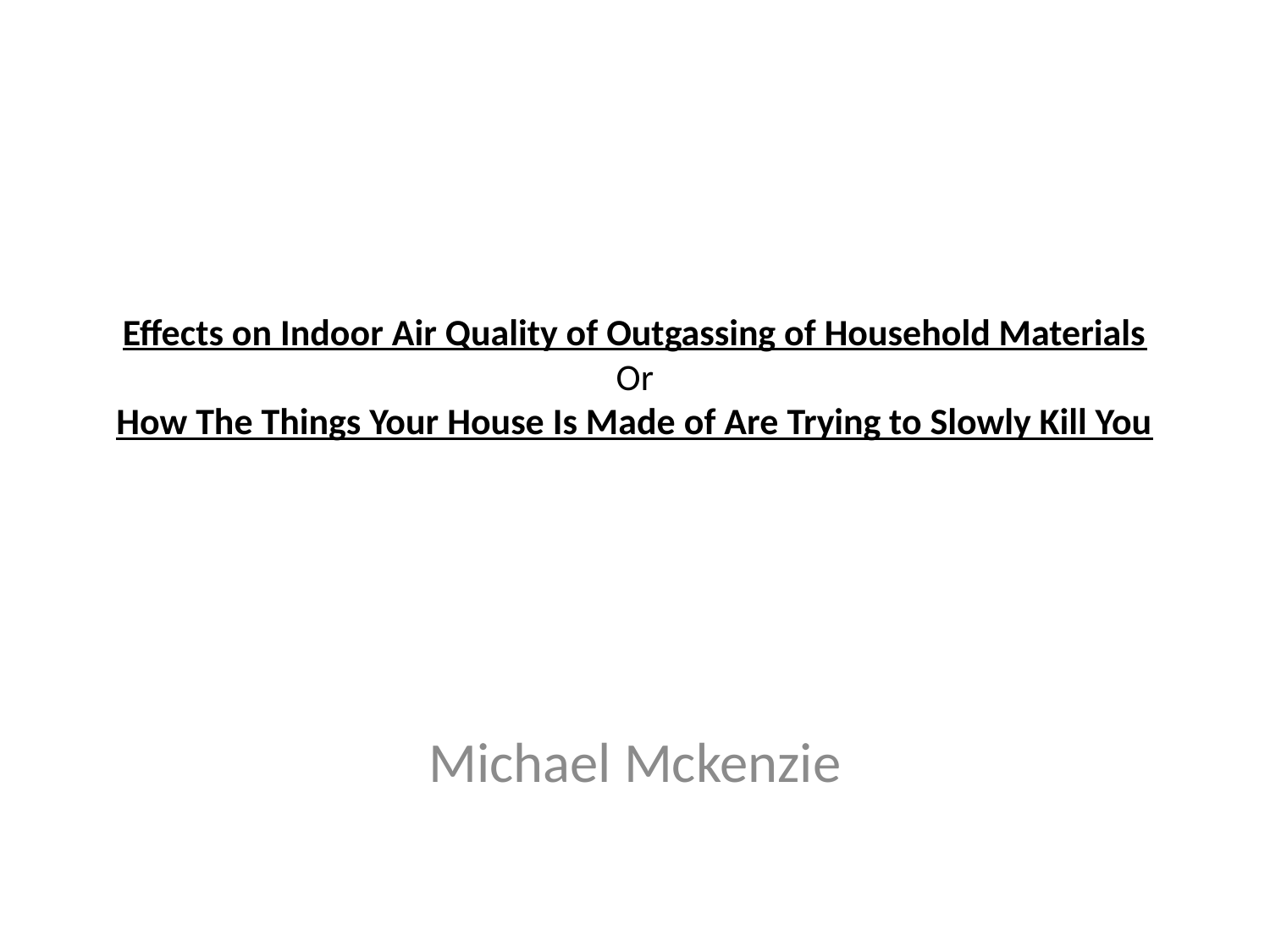

# Effects on Indoor Air Quality of Outgassing of Household Materials Or How The Things Your House Is Made of Are Trying to Slowly Kill You
Michael Mckenzie